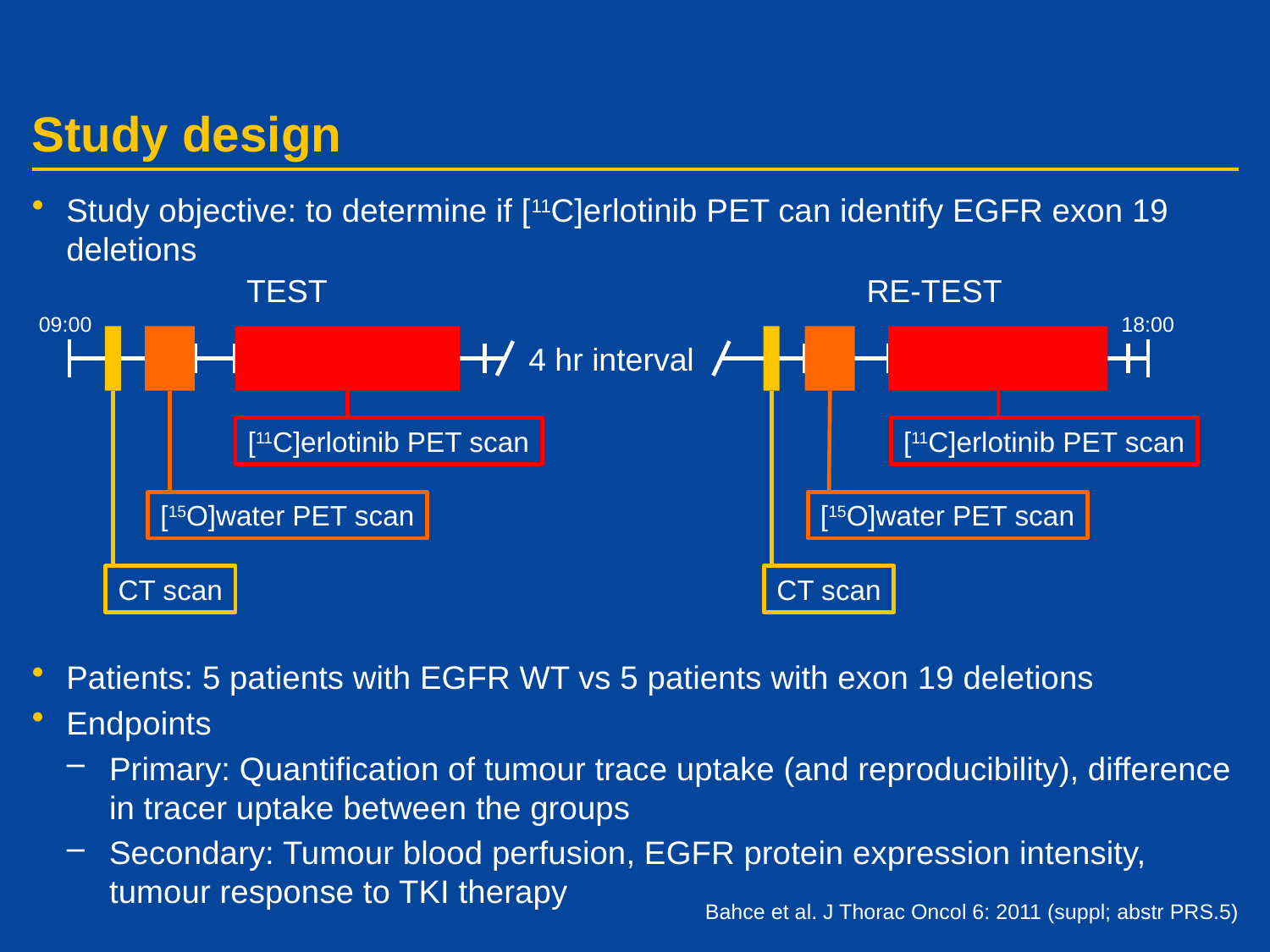

# Study design
Study objective: to determine if [11C]erlotinib PET can identify EGFR exon 19 deletions

Patients: 5 patients with EGFR WT vs 5 patients with exon 19 deletions
Endpoints
Primary: Quantification of tumour trace uptake (and reproducibility), difference in tracer uptake between the groups
Secondary: Tumour blood perfusion, EGFR protein expression intensity, tumour response to TKI therapy

TEST
RE-TEST
09:00
18:00

4 hr interval
[11C]erlotinib PET scan
[11C]erlotinib PET scan
[15O]water PET scan
[15O]water PET scan
CT scan
CT scan

Bahce et al. J Thorac Oncol 6: 2011 (suppl; abstr PRS.5)